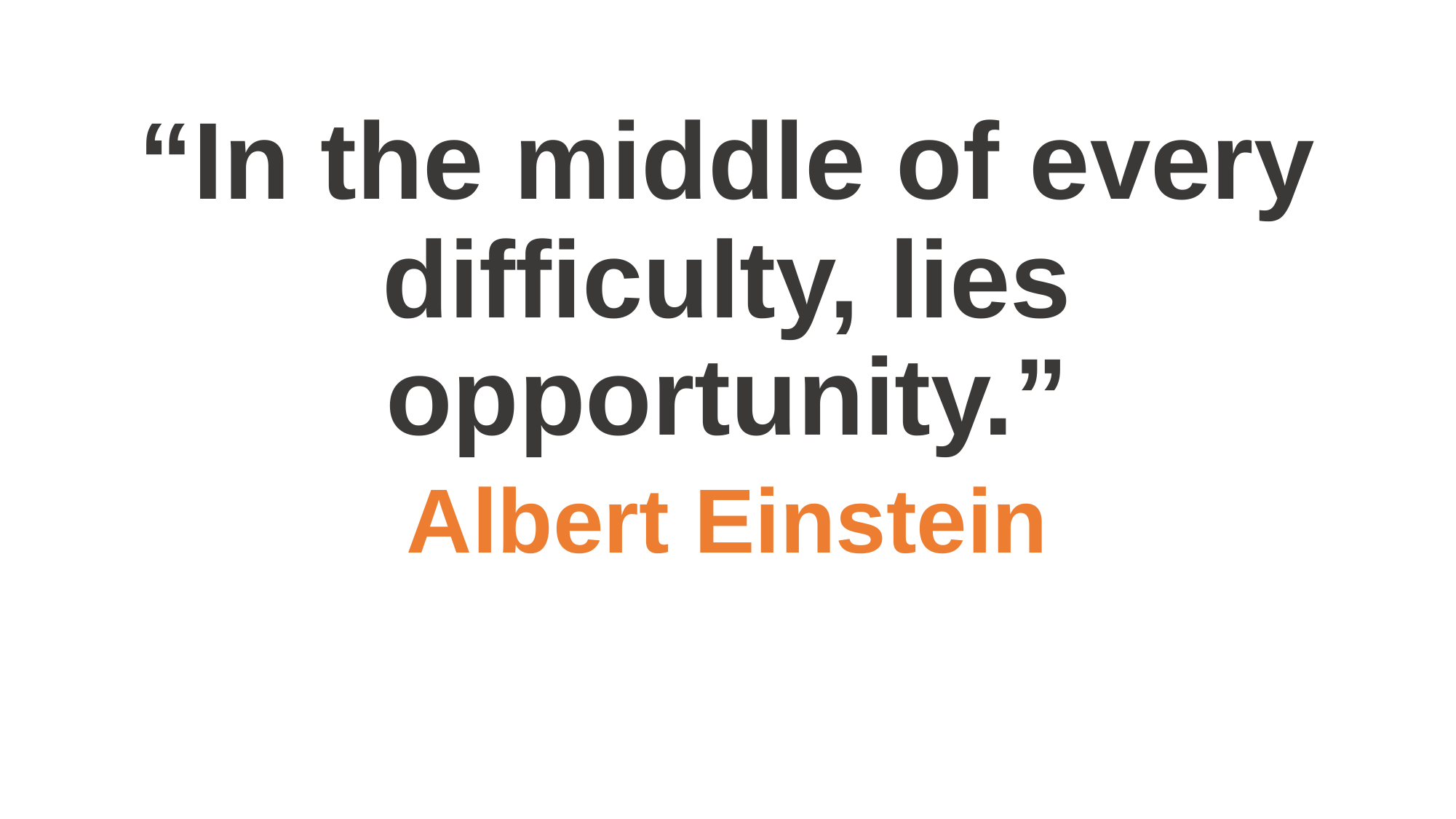

“In the middle of every difficulty, lies opportunity.”
Albert Einstein